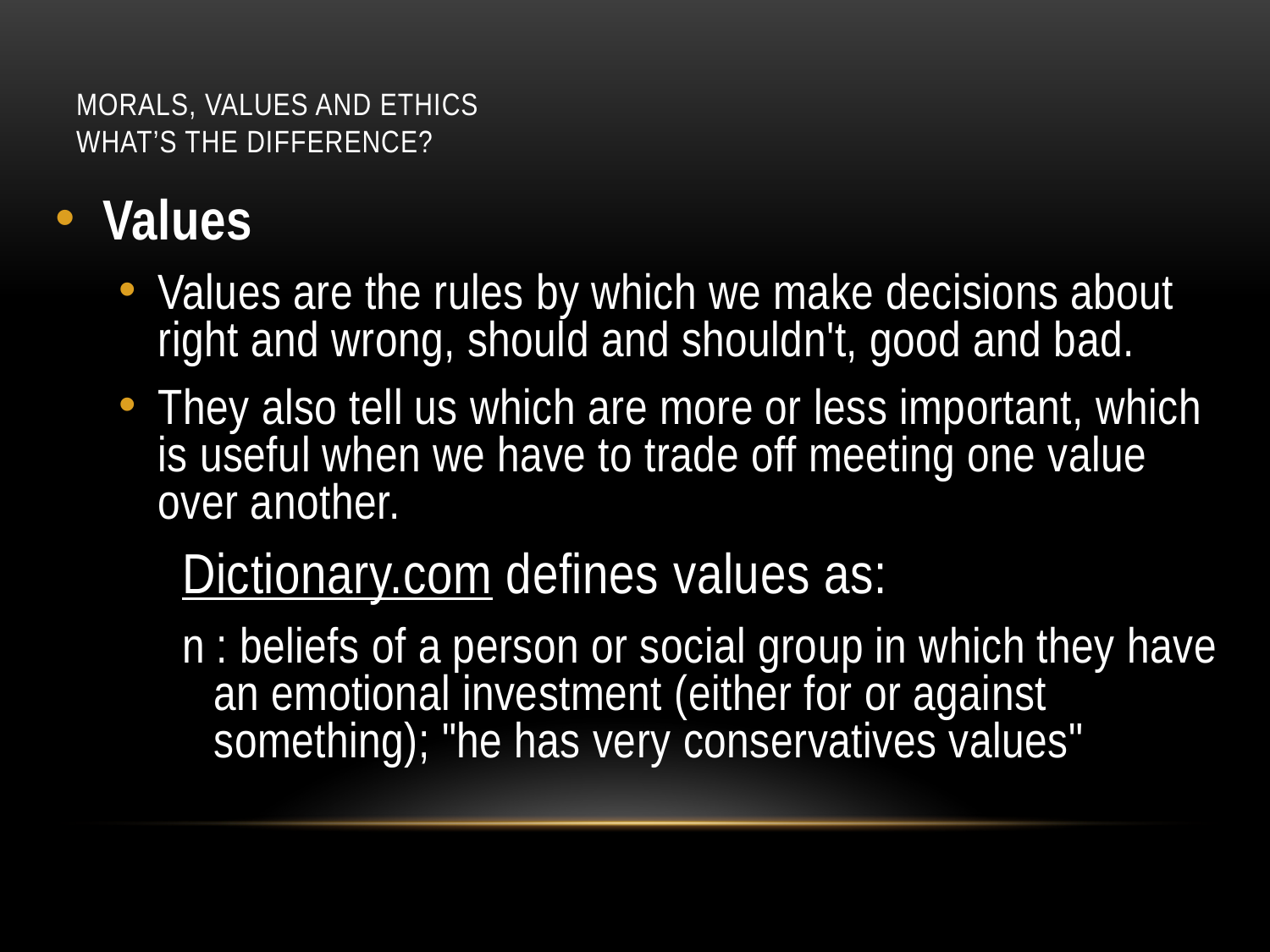

# Morals, Values and Ethics What’s the difference?
Values
Values are the rules by which we make decisions about right and wrong, should and shouldn't, good and bad.
They also tell us which are more or less important, which is useful when we have to trade off meeting one value over another.
Dictionary.com defines values as:
n : beliefs of a person or social group in which they have an emotional investment (either for or against something); "he has very conservatives values"